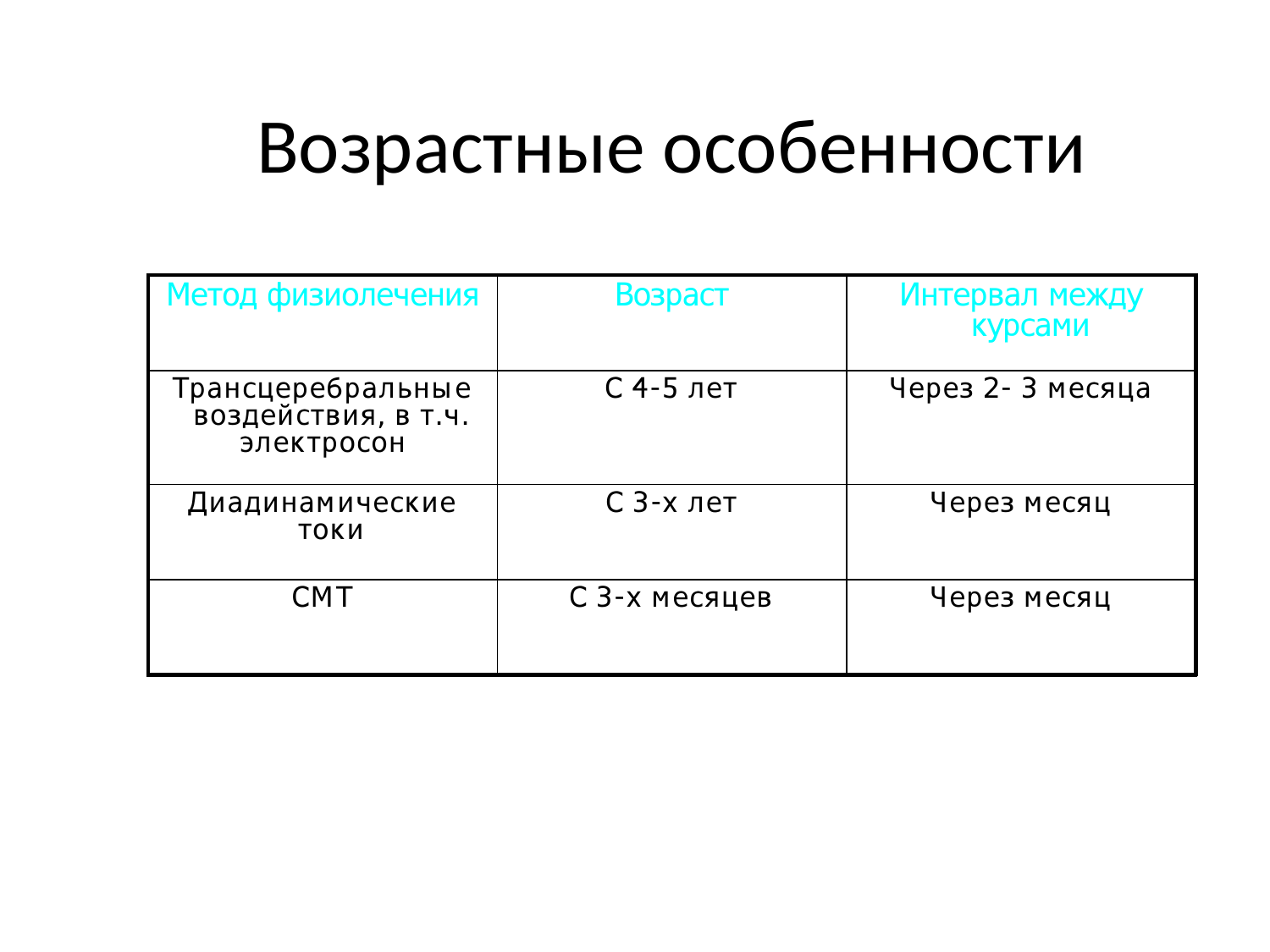

# Возрастные особенности
| Метод физиолечения | Возраст | Интервал между курсами |
| --- | --- | --- |
| Трансцеребральные воздействия, в т.ч. электросон | С 4-5 лет | Через 2- 3 месяца |
| Диадинамические токи | С 3-х лет | Через месяц |
| СМТ | С 3-х месяцев | Через месяц |